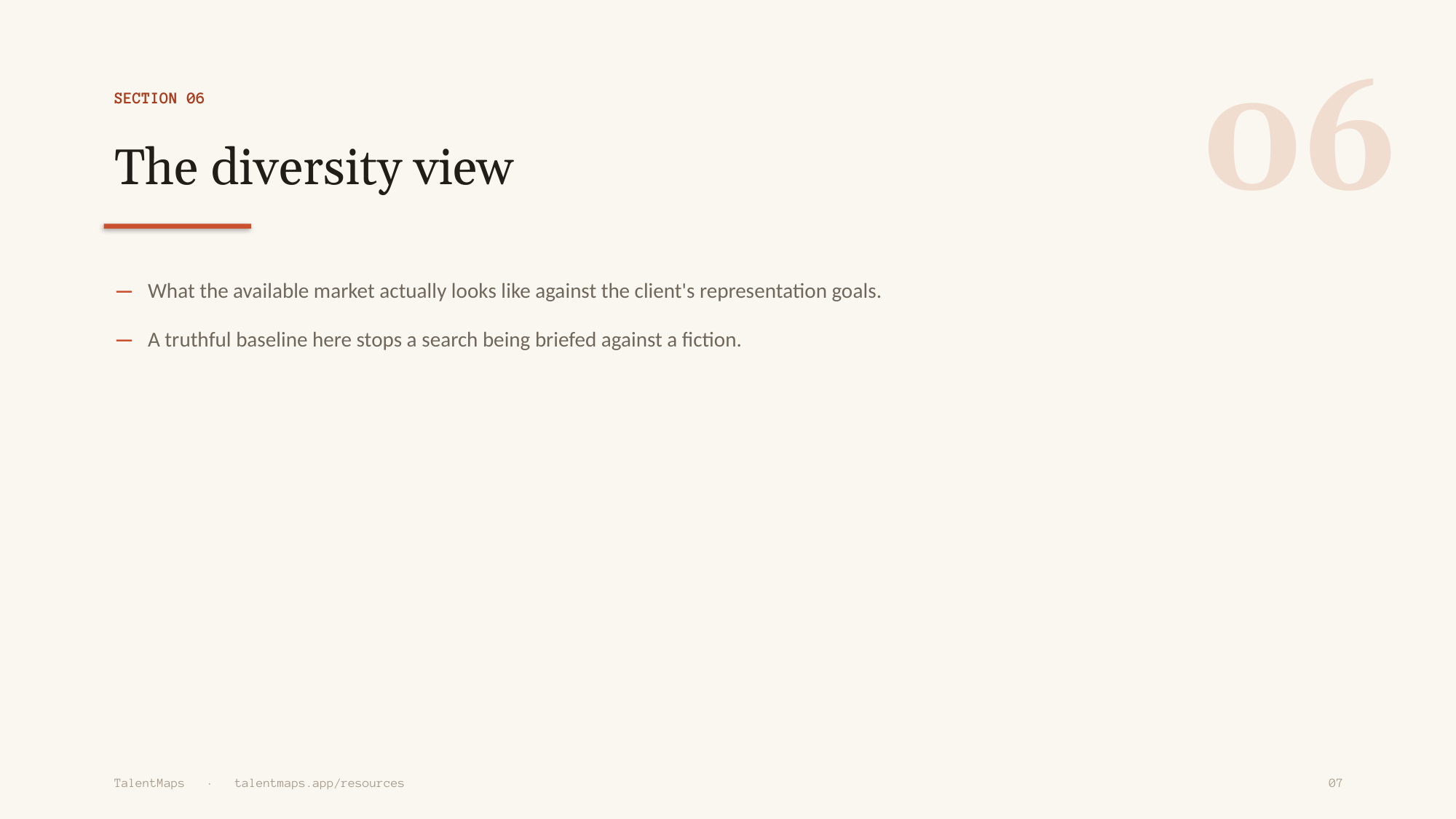

06
SECTION 06
The diversity view

—   What the available market actually looks like against the client's representation goals.
—   A truthful baseline here stops a search being briefed against a fiction.
TalentMaps   ·   talentmaps.app/resources
07